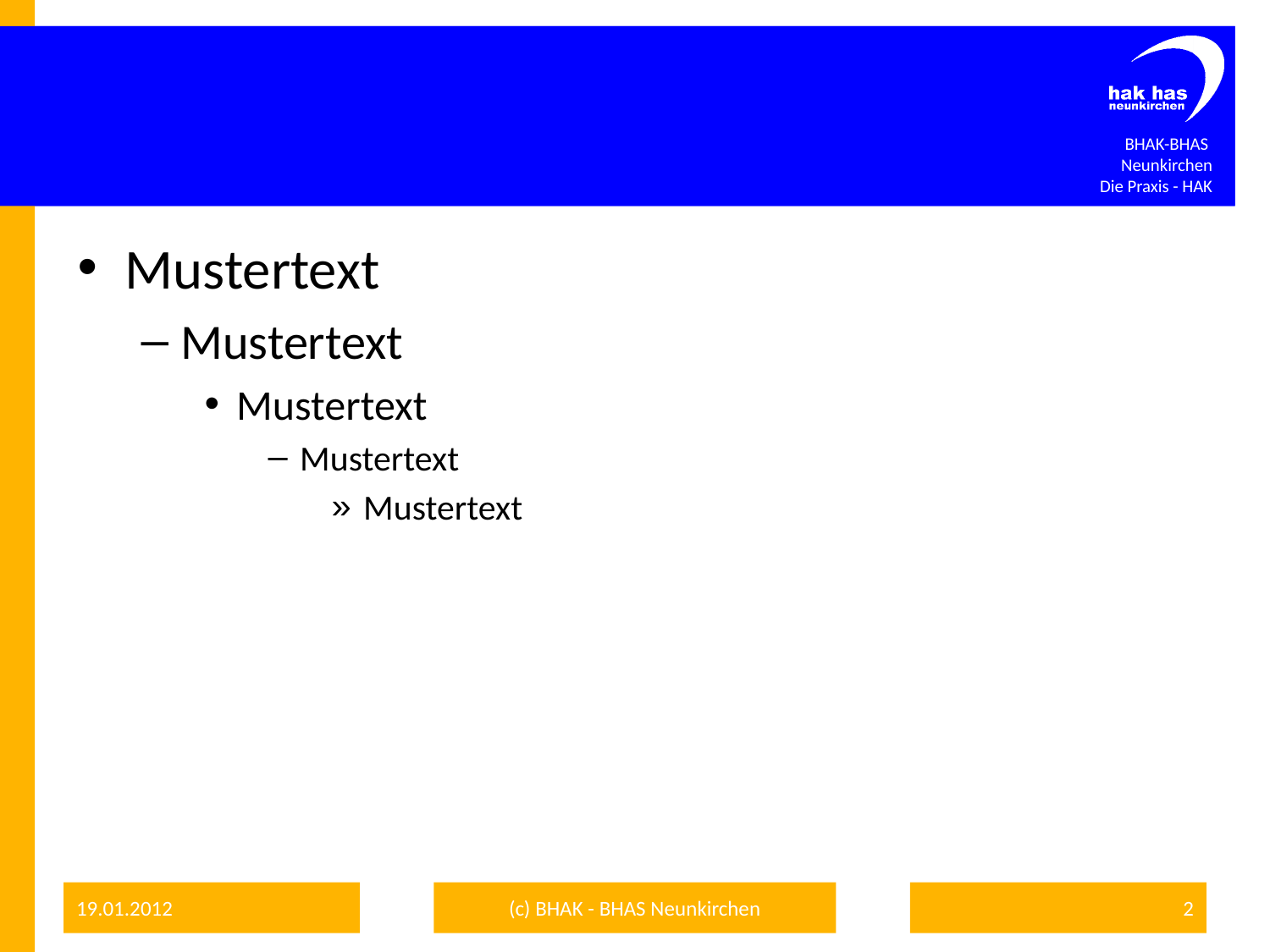

#
Mustertext
Mustertext
Mustertext
Mustertext
Mustertext

19.01.2012
(c) BHAK - BHAS Neunkirchen
2